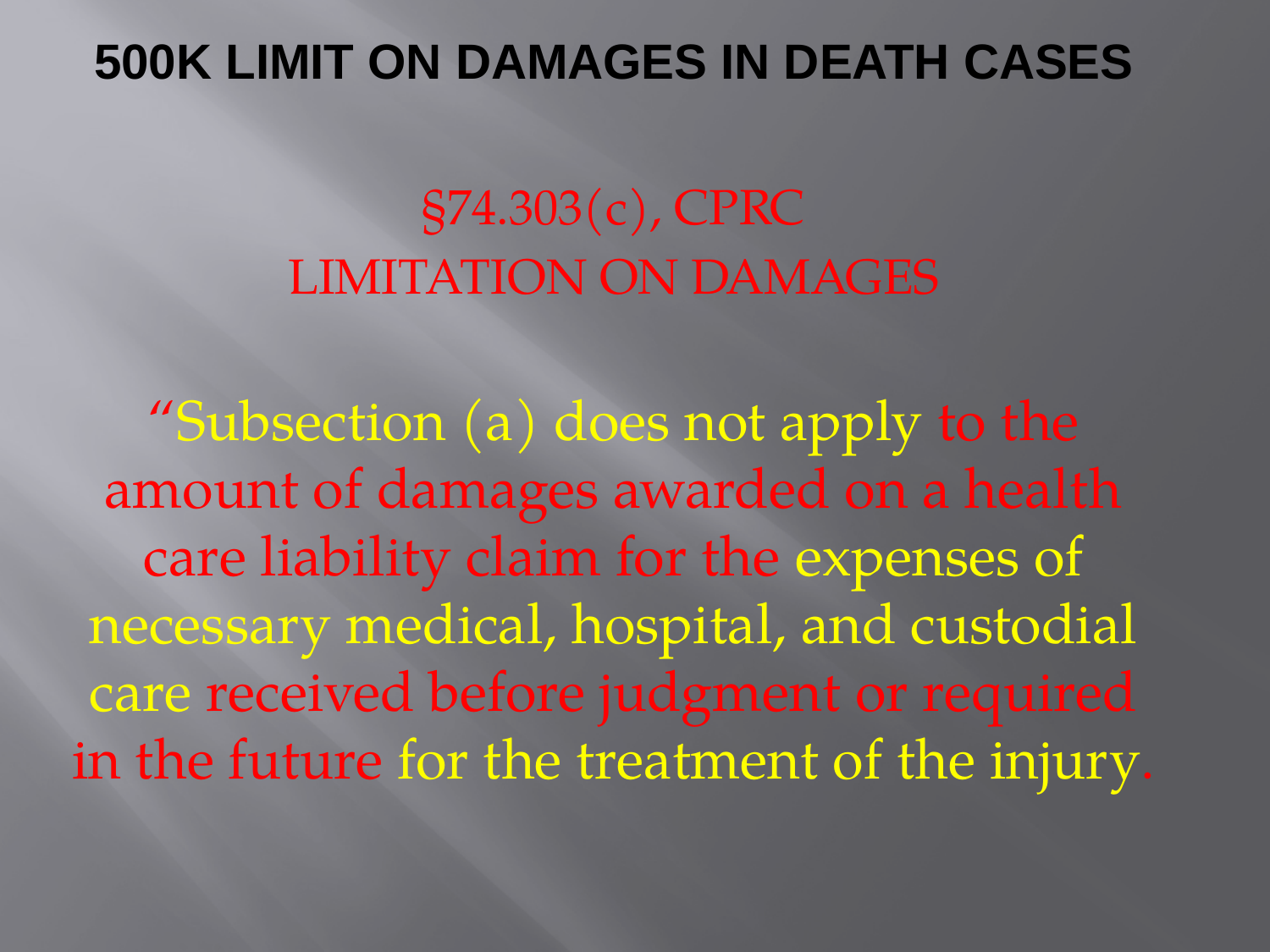

# 500K Limit on DAMAGES IN DEATH CASES
§74.303(c), CPRC
LIMITATION ON DAMAGES

“Subsection (a) does not apply to the amount of damages awarded on a health care liability claim for the expenses of necessary medical, hospital, and custodial care received before judgment or required in the future for the treatment of the injury.